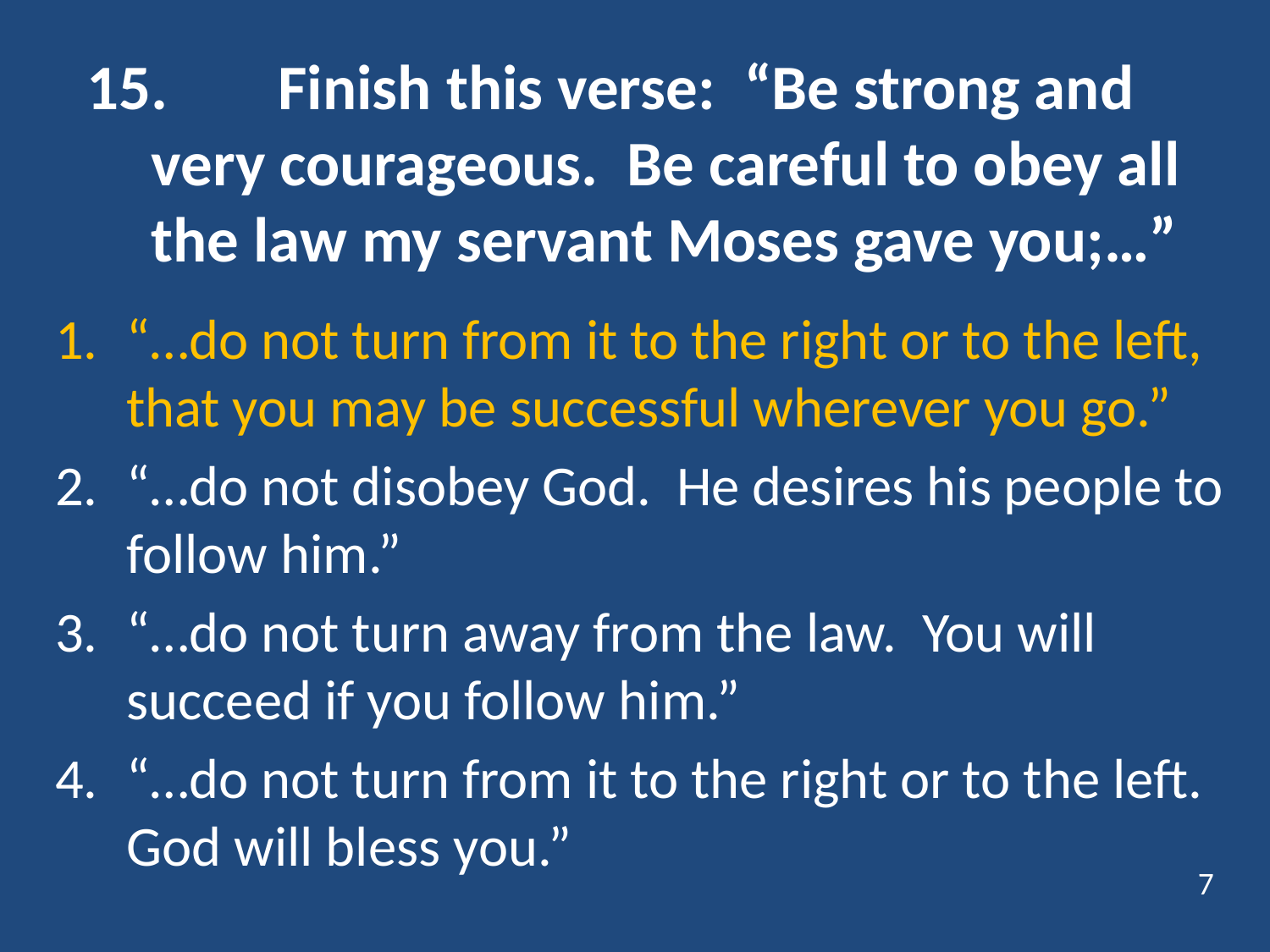

# 15.	Finish this verse:  “Be strong and very courageous.  Be careful to obey all the law my servant Moses gave you;…”
“…do not turn from it to the right or to the left, that you may be successful wherever you go.”
“…do not disobey God.  He desires his people to follow him.”
“…do not turn away from the law.  You will succeed if you follow him.”
“…do not turn from it to the right or to the left.  God will bless you.”
7